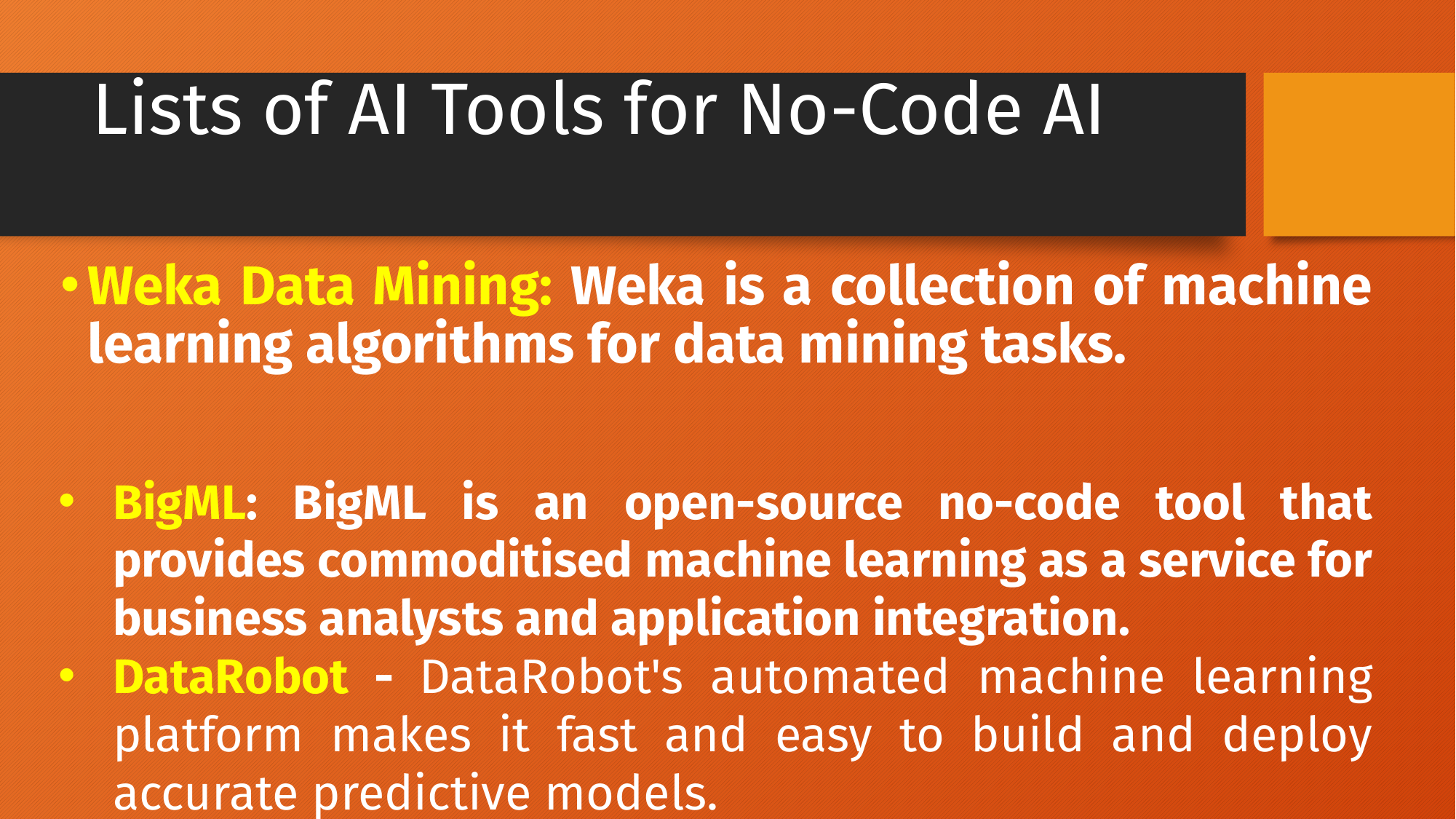

# Lists of AI Tools for No-Code AI
Weka Data Mining: Weka is a collection of machine learning algorithms for data mining tasks.

BigML: BigML is an open-source no-code tool that provides commoditised machine learning as a service for business analysts and application integration.
DataRobot - DataRobot's automated machine learning platform makes it fast and easy to build and deploy accurate predictive models.